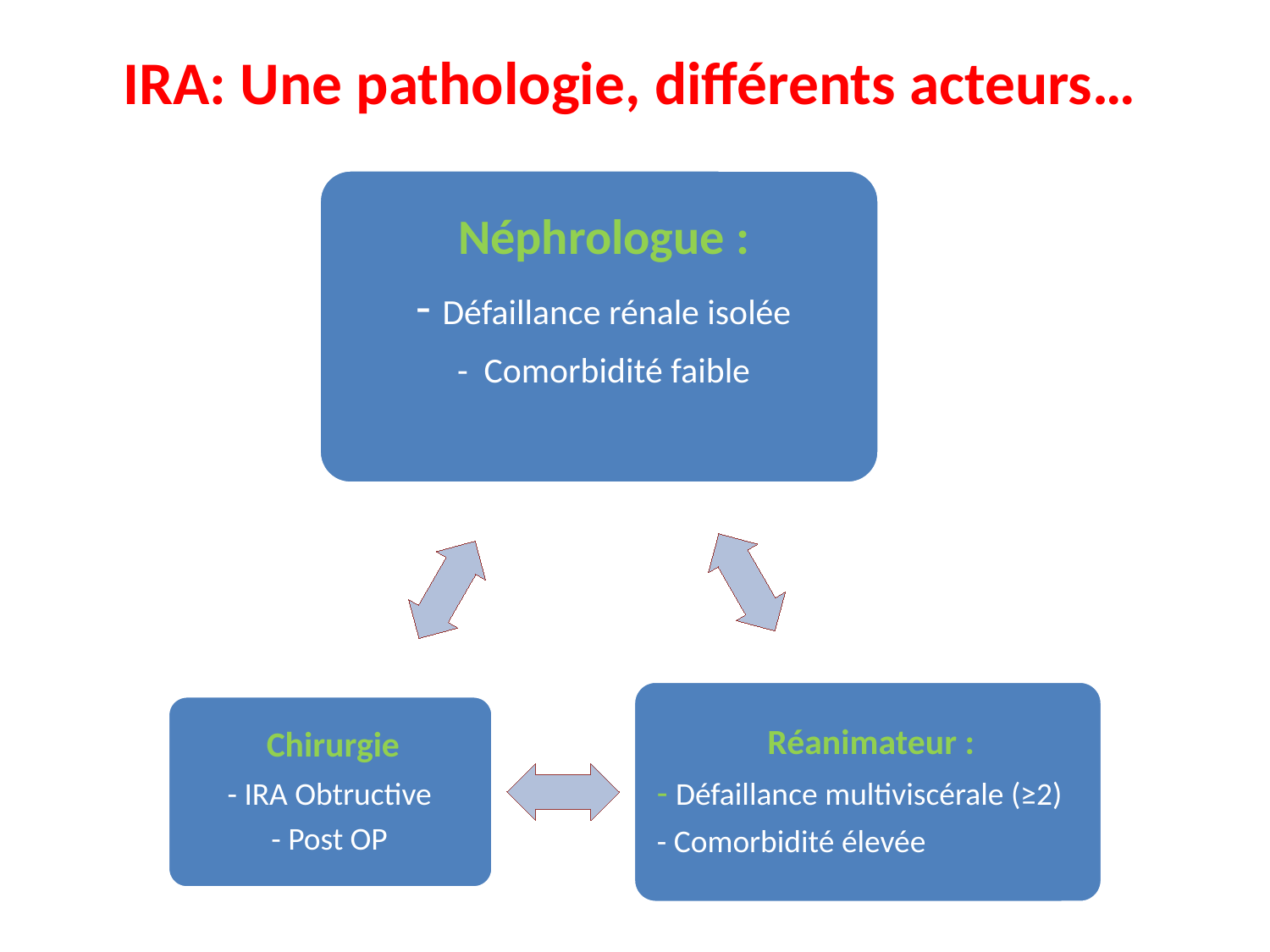

# IRA: Une pathologie, différents acteurs…
Néphrologue :
- Défaillance rénale isolée
-  Comorbidité faible

Réanimateur :
- Défaillance multiviscérale (≥2)
- Comorbidité élevée

Chirurgie
- IRA Obtructive
- Post OP